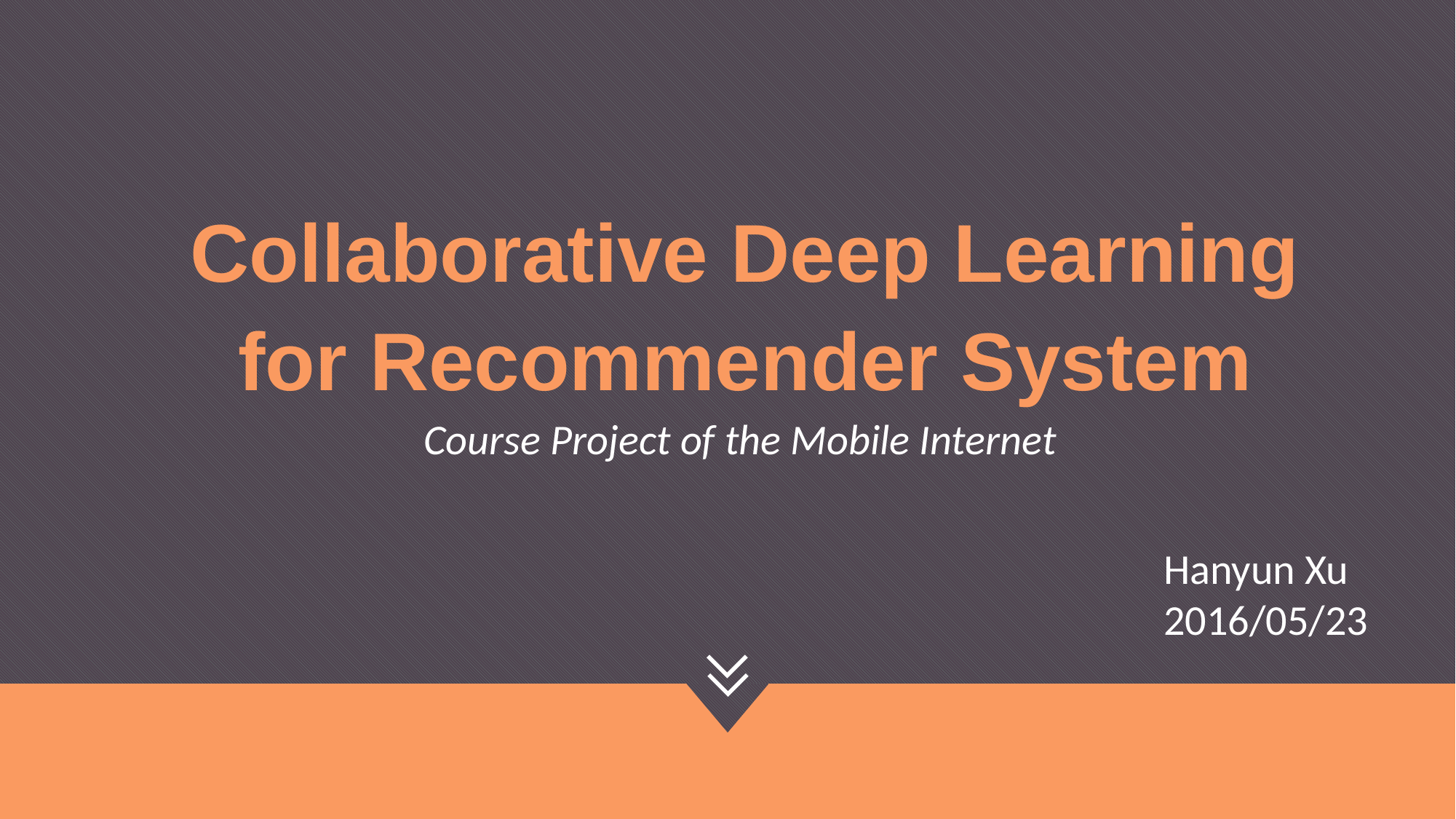

# Collaborative Deep Learning for Recommender System Course Project of the Mobile Internet
Hanyun Xu
2016/05/23